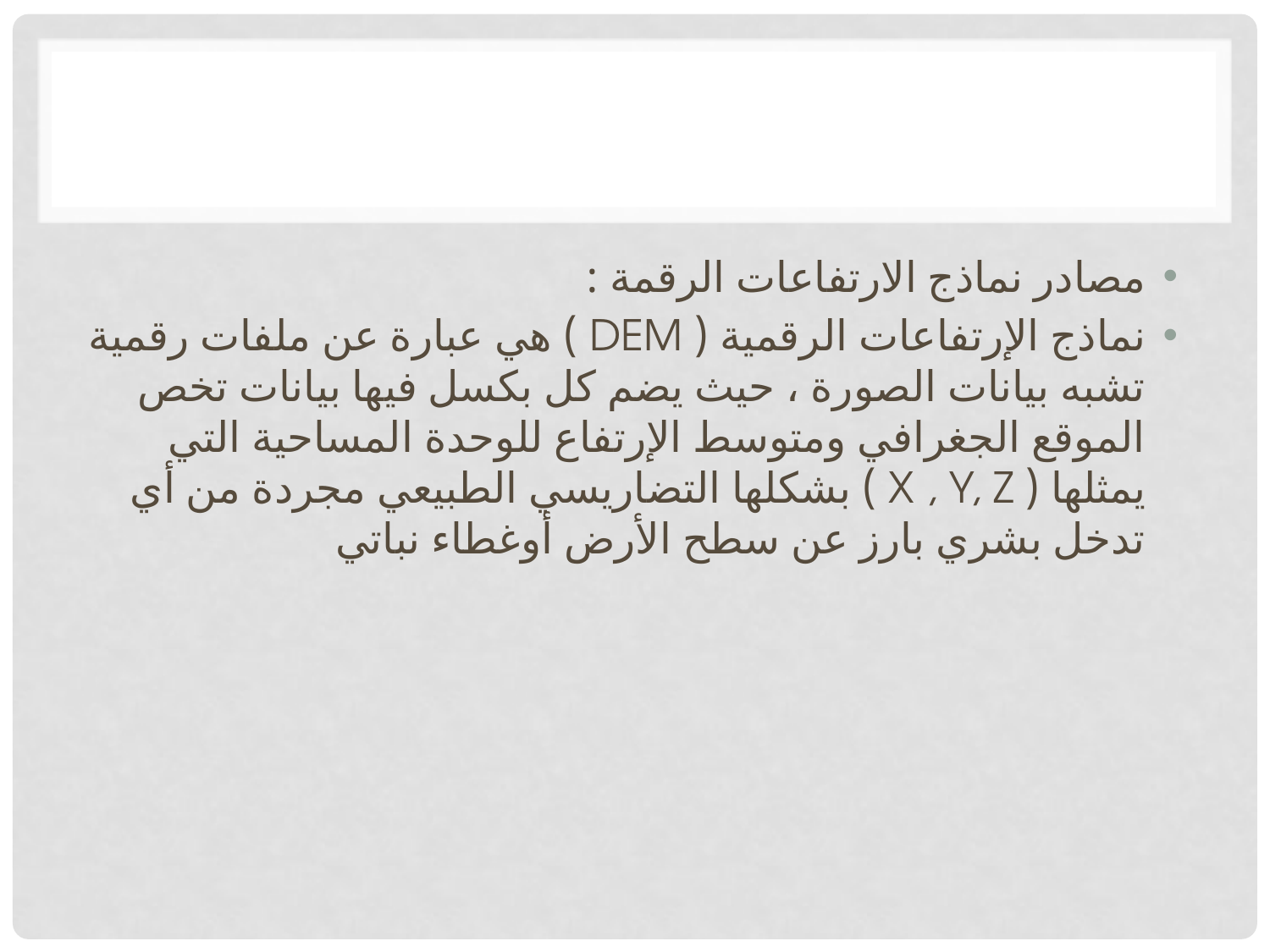

#
مصادر نماذج الارتفاعات الرقمة :
نماذج الإرتفاعات الرقمية ( DEM ) هي عبارة عن ملفات رقمية تشبه بيانات الصورة ، حيث يضم كل بكسل فيها بيانات تخص الموقع الجغرافي ومتوسط الإرتفاع للوحدة المساحية التي يمثلها ( X , Y, Z ) بشكلها التضاريسي الطبيعي مجردة من أي تدخل بشري بارز عن سطح الأرض أوغطاء نباتي